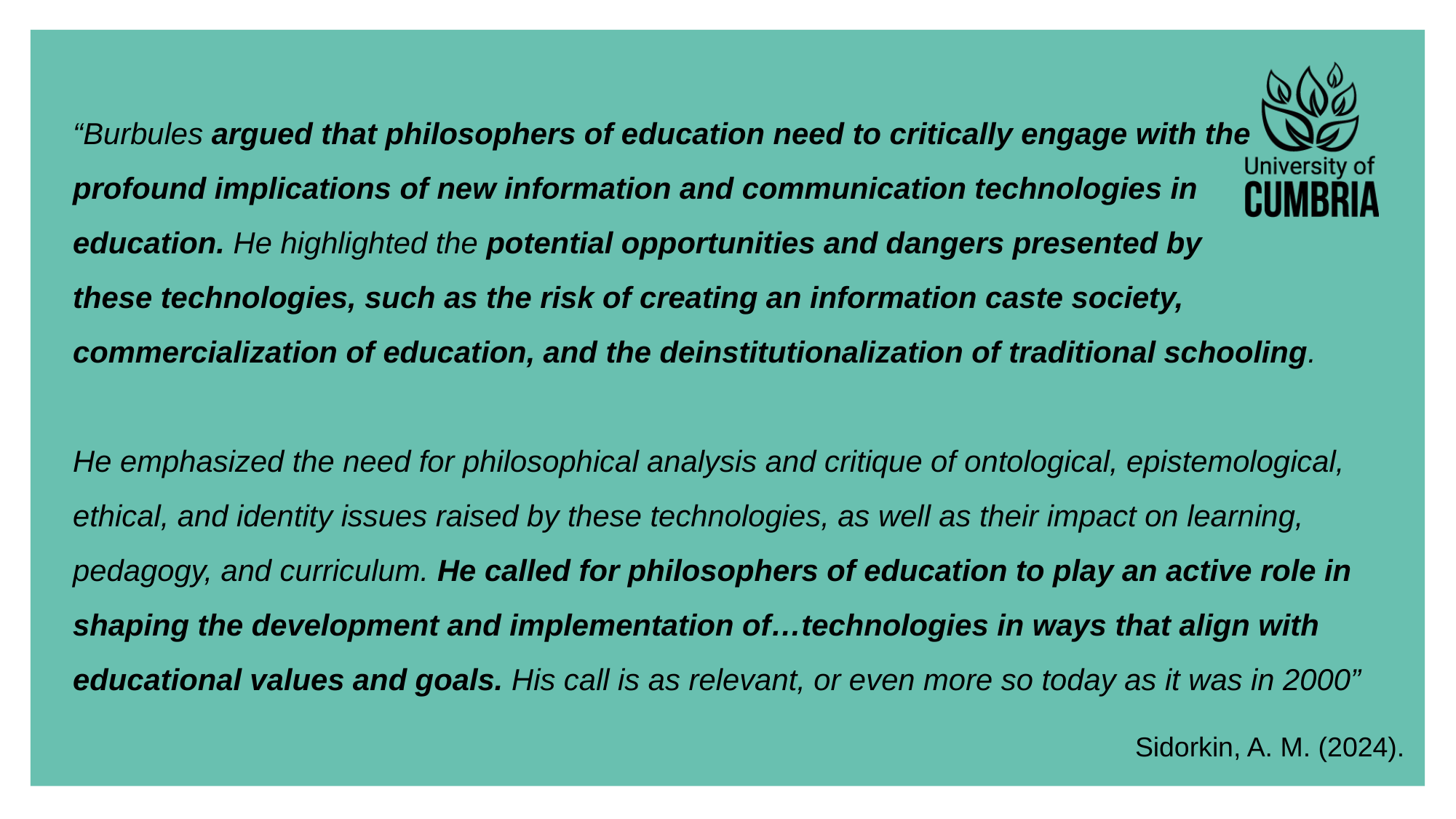

“Burbules argued that philosophers of education need to critically engage with the
profound implications of new information and communication technologies in
education. He highlighted the potential opportunities and dangers presented by
these technologies, such as the risk of creating an information caste society,
commercialization of education, and the deinstitutionalization of traditional schooling.

He emphasized the need for philosophical analysis and critique of ontological, epistemological, ethical, and identity issues raised by these technologies, as well as their impact on learning, pedagogy, and curriculum. He called for philosophers of education to play an active role in shaping the development and implementation of…technologies in ways that align with educational values and goals. His call is as relevant, or even more so today as it was in 2000”

Sidorkin, A. M. (2024).